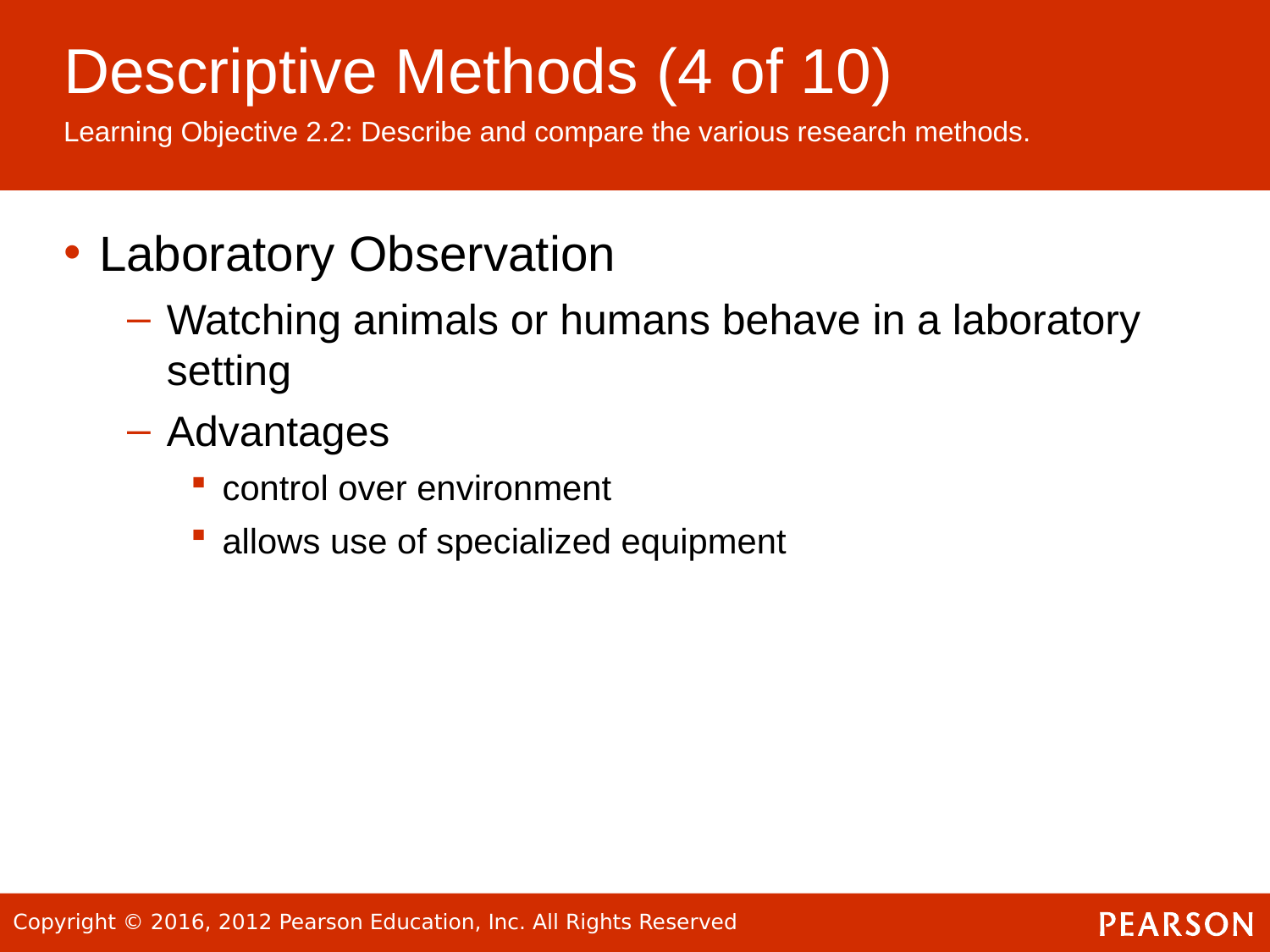

# Descriptive Methods (4 of 10)
Learning Objective 2.2: Describe and compare the various research methods.

Laboratory Observation
Watching animals or humans behave in a laboratory setting
Advantages
control over environment
allows use of specialized equipment